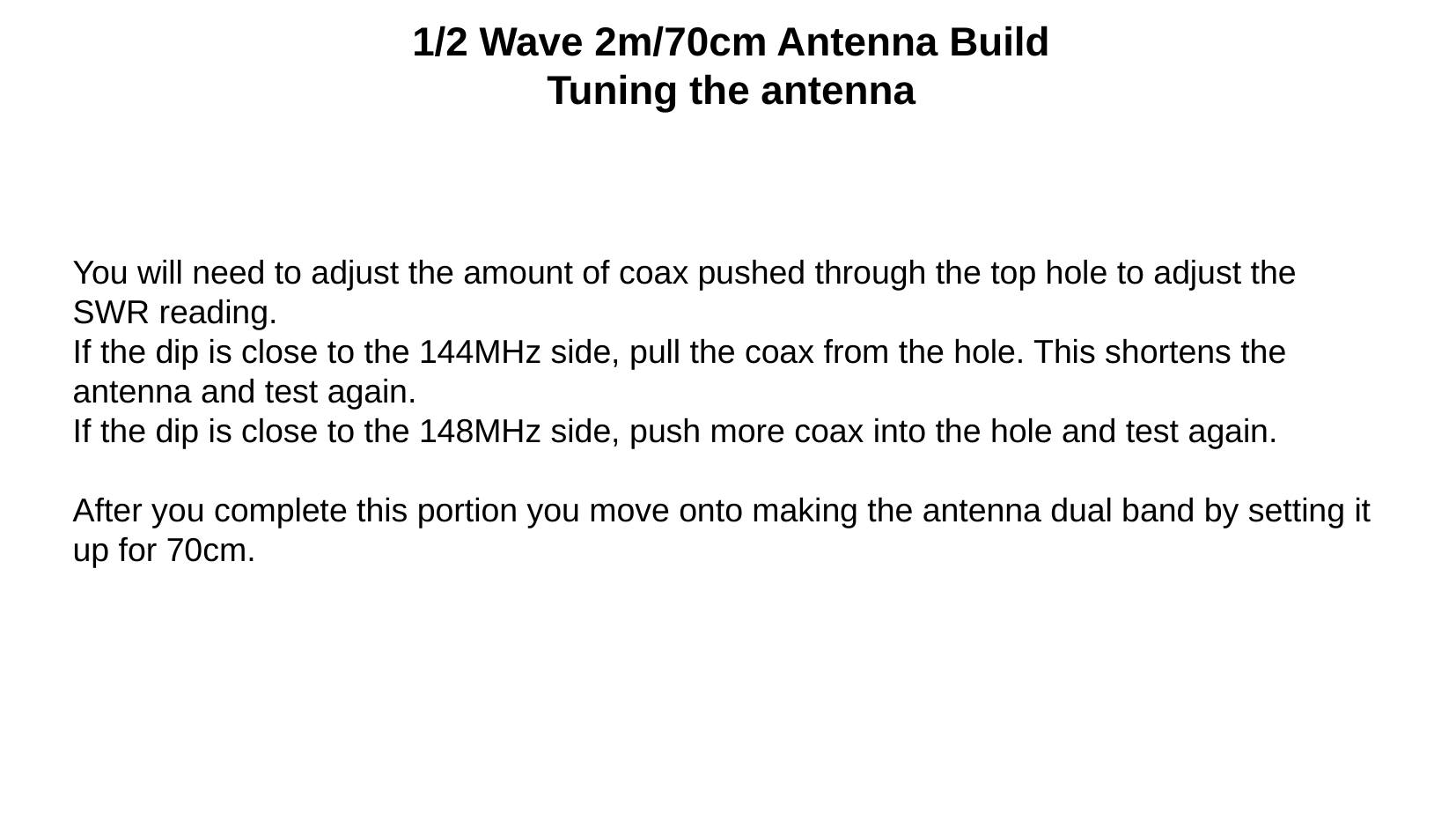

1/2 Wave 2m/70cm Antenna Build
Tuning the antenna
# You will need to adjust the amount of coax pushed through the top hole to adjust the SWR reading.
If the dip is close to the 144MHz side, pull the coax from the hole. This shortens the antenna and test again.
If the dip is close to the 148MHz side, push more coax into the hole and test again.

After you complete this portion you move onto making the antenna dual band by setting it up for 70cm.